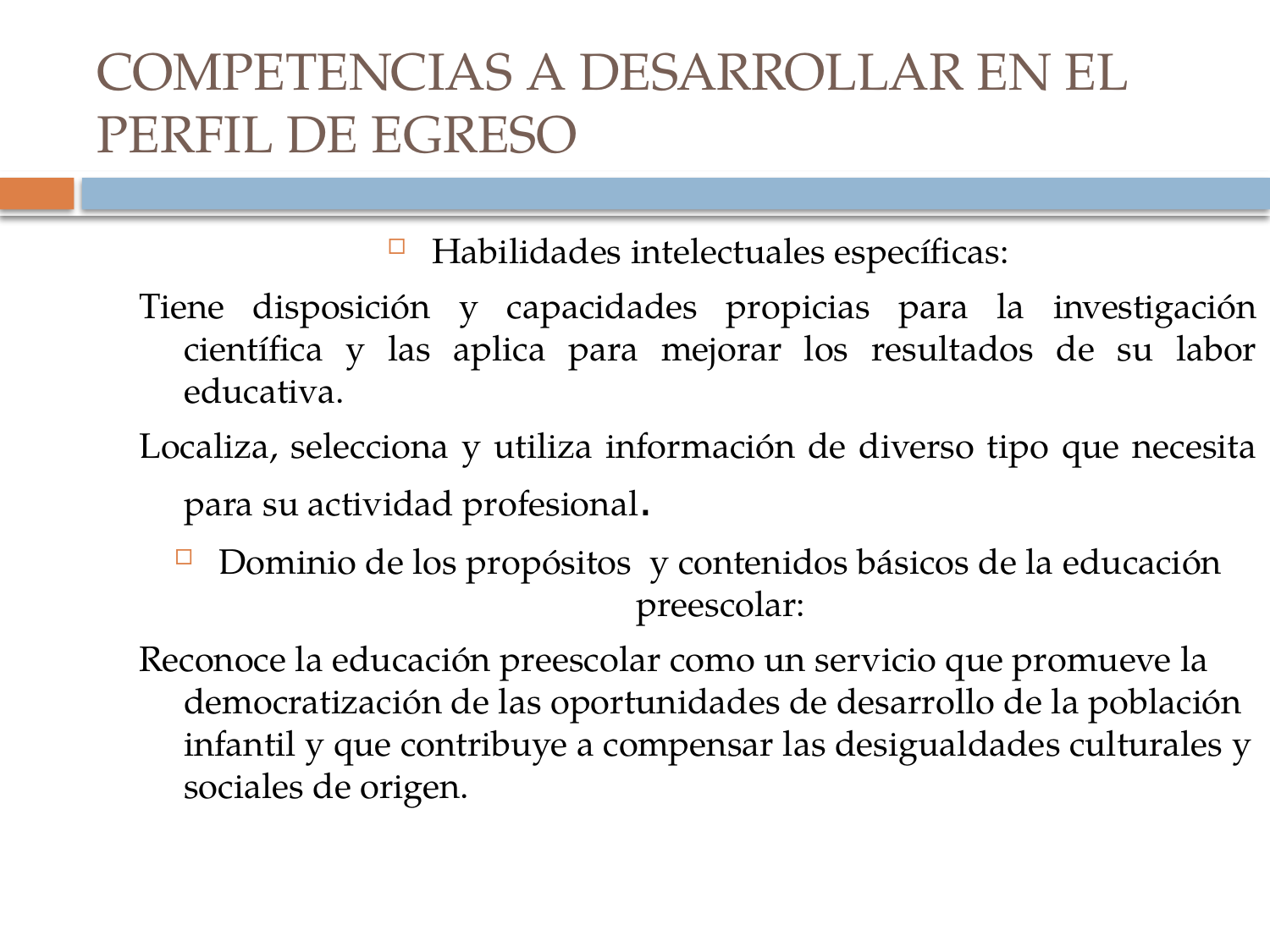

# COMPETENCIAS A DESARROLLAR EN EL PERFIL DE EGRESO
Habilidades intelectuales específicas:
Tiene disposición y capacidades propicias para la investigación científica y las aplica para mejorar los resultados de su labor educativa.
Localiza, selecciona y utiliza información de diverso tipo que necesita para su actividad profesional.
Dominio de los propósitos  y contenidos básicos de la educación preescolar:
Reconoce la educación preescolar como un servicio que promueve la democratización de las oportunidades de desarrollo de la población infantil y que contribuye a compensar las desigualdades culturales y sociales de origen.